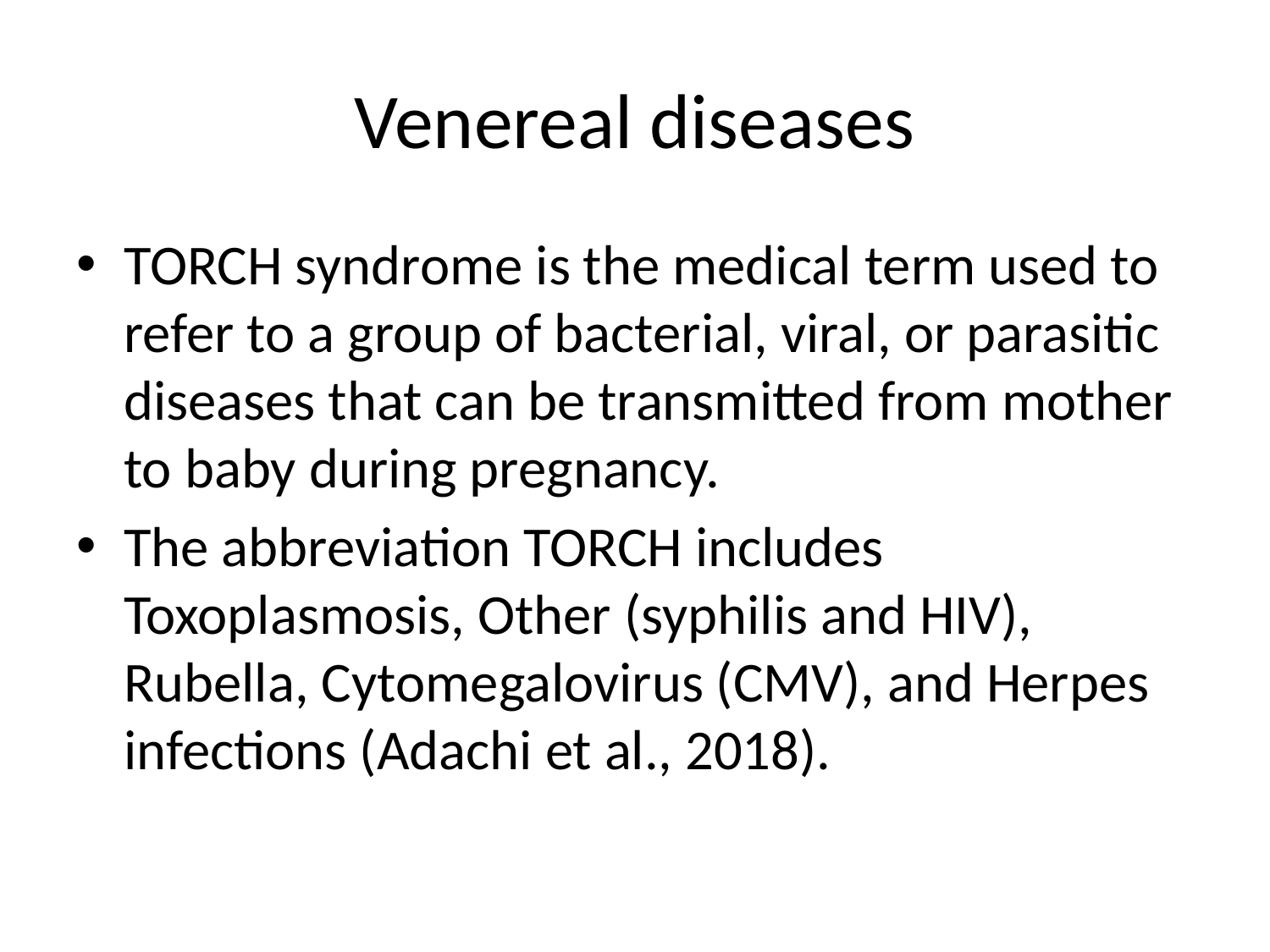

# Venereal diseases
TORCH syndrome is the medical term used to refer to a group of bacterial, viral, or parasitic diseases that can be transmitted from mother to baby during pregnancy.
The abbreviation TORCH includes Toxoplasmosis, Other (syphilis and HIV), Rubella, Cytomegalovirus (CMV), and Herpes infections (Adachi et al., 2018).